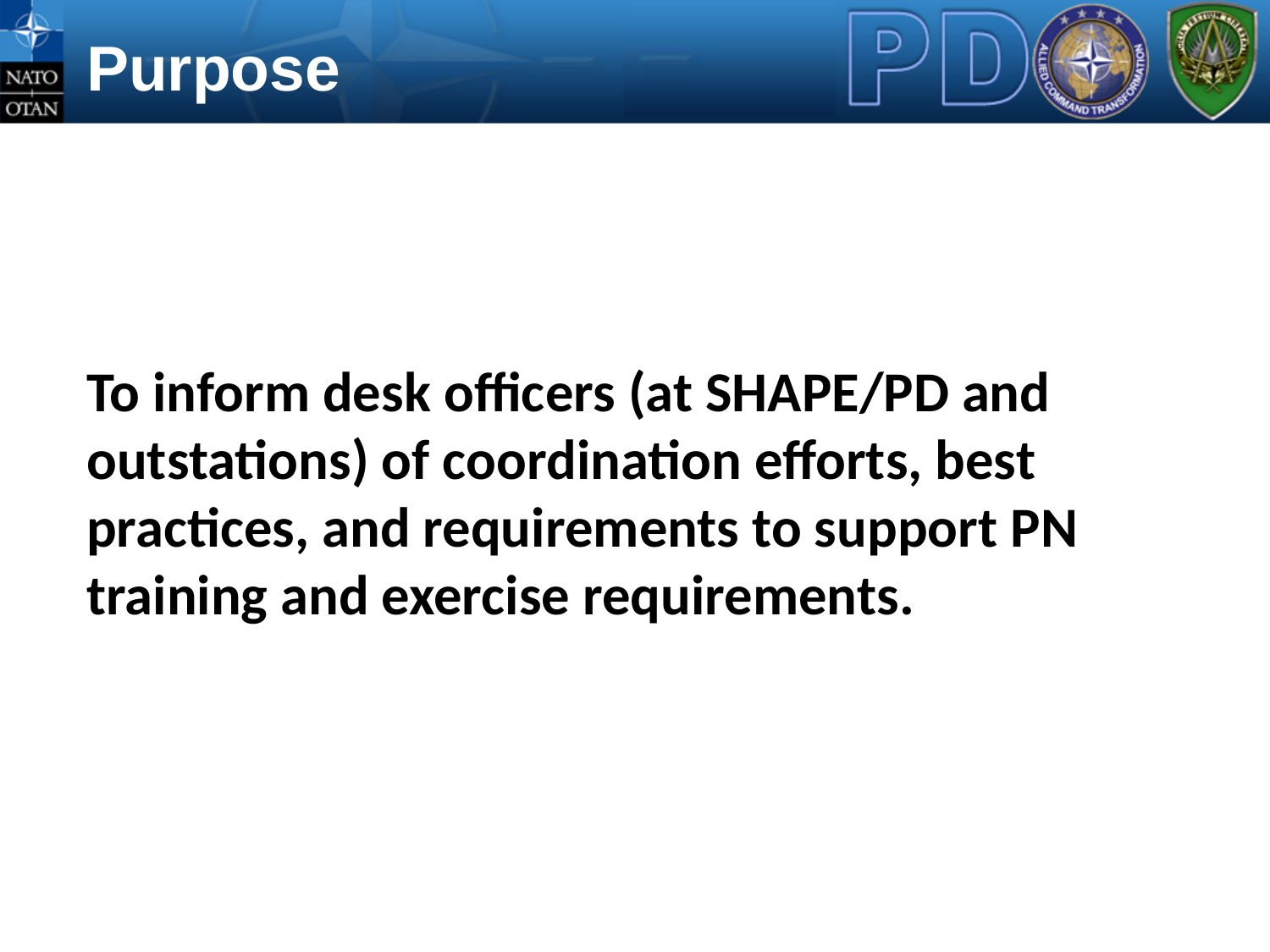

Purpose
To inform desk officers (at SHAPE/PD and outstations) of coordination efforts, best practices, and requirements to support PN training and exercise requirements.